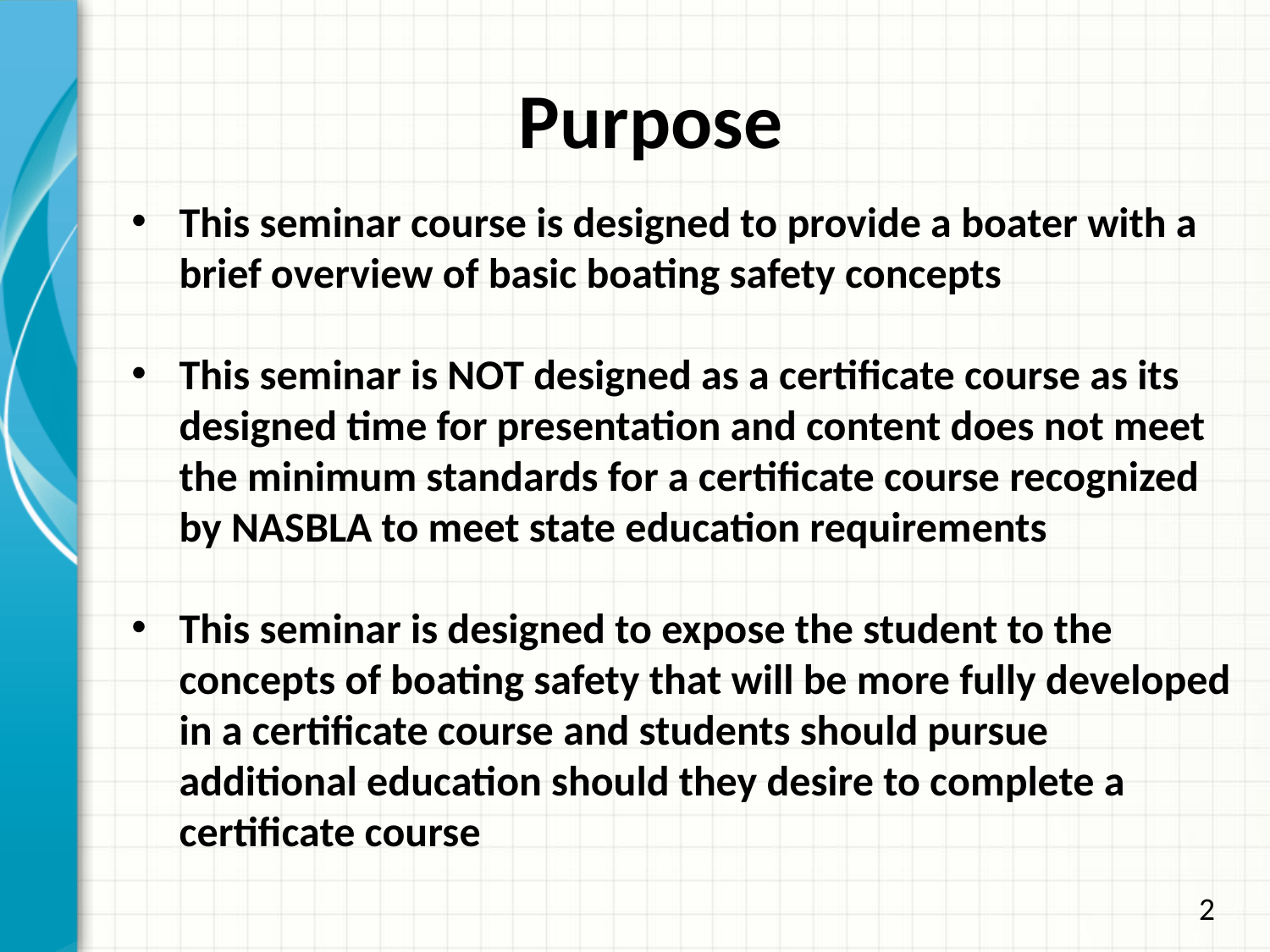

# Purpose
This seminar course is designed to provide a boater with a brief overview of basic boating safety concepts

This seminar is NOT designed as a certificate course as its designed time for presentation and content does not meet the minimum standards for a certificate course recognized by NASBLA to meet state education requirements

This seminar is designed to expose the student to the concepts of boating safety that will be more fully developed in a certificate course and students should pursue additional education should they desire to complete a certificate course
2